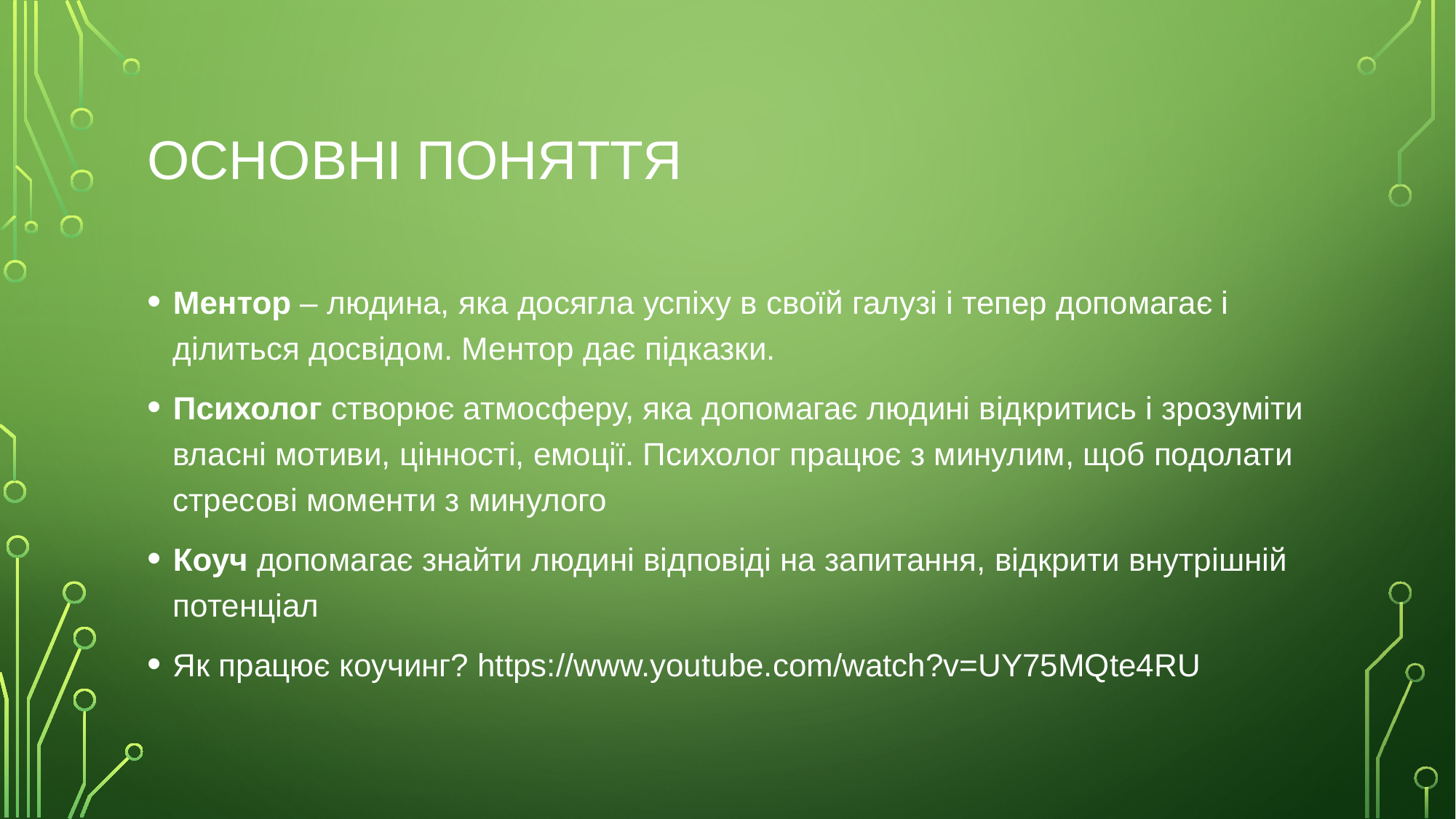

# Основні поняття
Ментор – людина, яка досягла успіху в своїй галузі і тепер допомагає і ділиться досвідом. Ментор дає підказки.
Психолог створює атмосферу, яка допомагає людині відкритись і зрозуміти власні мотиви, цінності, емоції. Психолог працює з минулим, щоб подолати стресові моменти з минулого
Коуч допомагає знайти людині відповіді на запитання, відкрити внутрішній потенціал
Як працює коучинг? https://www.youtube.com/watch?v=UY75MQte4RU